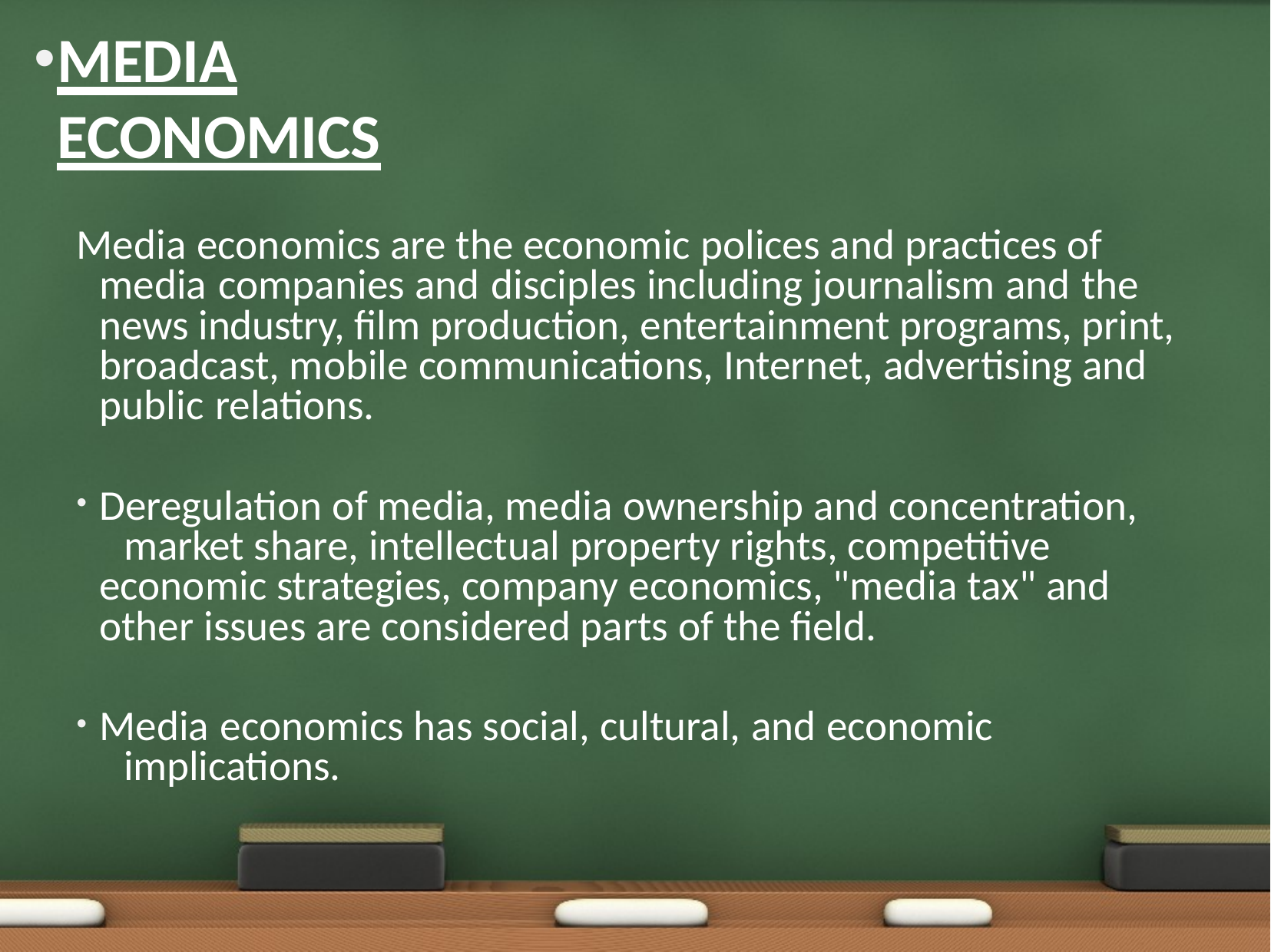

MEDIA ECONOMICS
Media economics are the economic polices and practices of media companies and disciples including journalism and the news industry, ﬁlm production, entertainment programs, print, broadcast, mobile communications, Internet, advertising and public relations.

Deregulation of media, media ownership and concentration, 	market share, intellectual property rights, competitive 	economic strategies, company economics, "media tax" and 	other issues are considered parts of the ﬁeld.

Media economics has social, cultural, and economic 	implications.